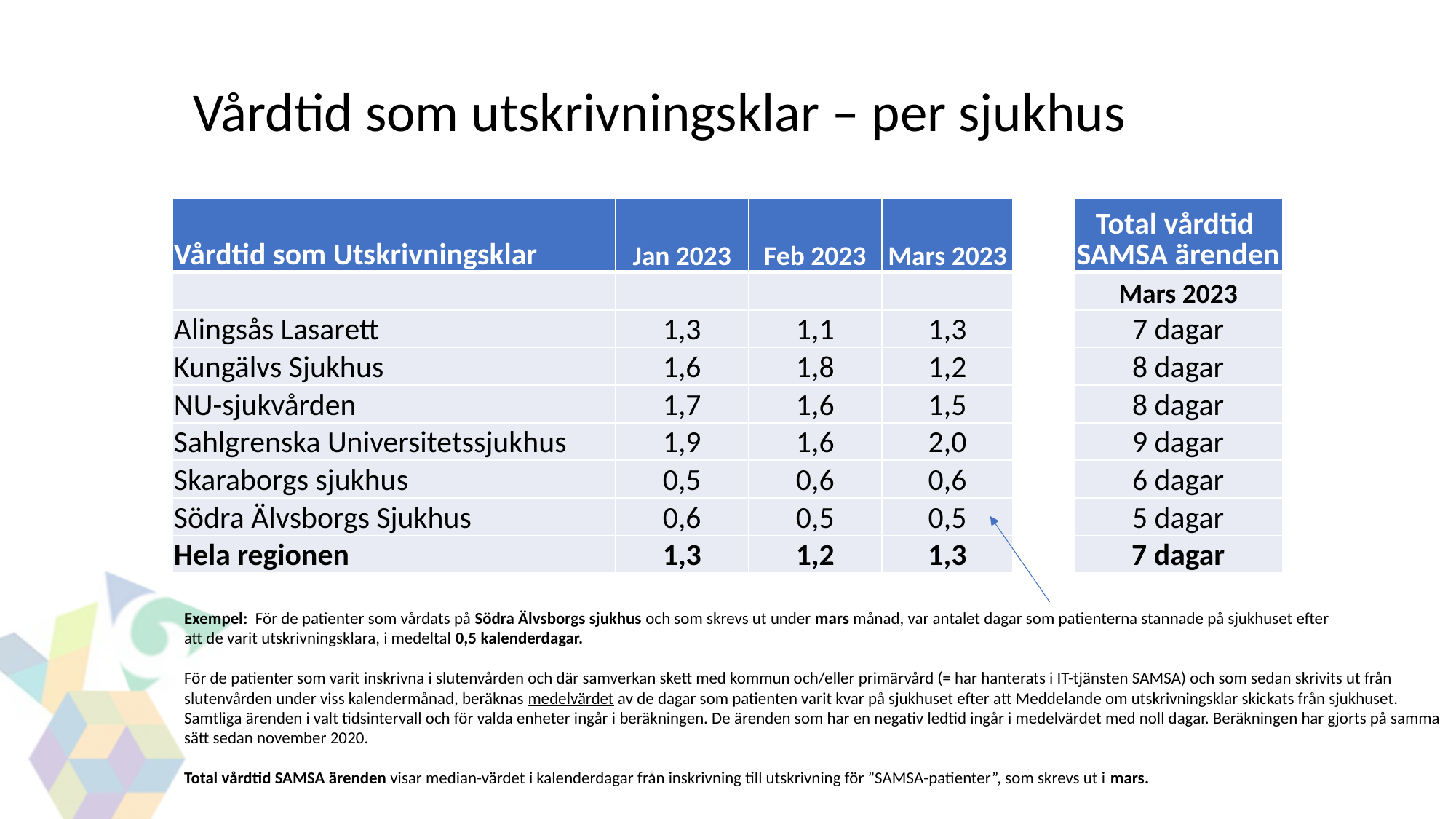

# Vårdtid som utskrivningsklar – per sjukhus
| Vårdtid som Utskrivningsklar | Jan 2023 | Feb 2023 | Mars 2023 |  | Total vårdtid SAMSA ärenden |
| --- | --- | --- | --- | --- | --- |
|  |  |  |  |  | Mars 2023 |
| Alingsås Lasarett | 1,3 | 1,1 | 1,3 |  | 7 dagar |
| Kungälvs Sjukhus | 1,6 | 1,8 | 1,2 |  | 8 dagar |
| NU-sjukvården | 1,7 | 1,6 | 1,5 |  | 8 dagar |
| Sahlgrenska Universitetssjukhus | 1,9 | 1,6 | 2,0 |  | 9 dagar |
| Skaraborgs sjukhus | 0,5 | 0,6 | 0,6 |  | 6 dagar |
| Södra Älvsborgs Sjukhus | 0,6 | 0,5 | 0,5 |  | 5 dagar |
| Hela regionen | 1,3 | 1,2 | 1,3 |  | 7 dagar |
Exempel:  För de patienter som vårdats på Södra Älvsborgs sjukhus och som skrevs ut under mars månad, var antalet dagar som patienterna stannade på sjukhuset efter
att de varit utskrivningsklara, i medeltal 0,5 kalenderdagar.
För de patienter som varit inskrivna i slutenvården och där samverkan skett med kommun och/eller primärvård (= har hanterats i IT-tjänsten SAMSA) och som sedan skrivits ut från
slutenvården under viss kalendermånad, beräknas medelvärdet av de dagar som patienten varit kvar på sjukhuset efter att Meddelande om utskrivningsklar skickats från sjukhuset.
Samtliga ärenden i valt tidsintervall och för valda enheter ingår i beräkningen. De ärenden som har en negativ ledtid ingår i medelvärdet med noll dagar. Beräkningen har gjorts på samma sätt sedan november 2020.

Total vårdtid SAMSA ärenden visar median-värdet i kalenderdagar från inskrivning till utskrivning för ”SAMSA-patienter”, som skrevs ut i mars.